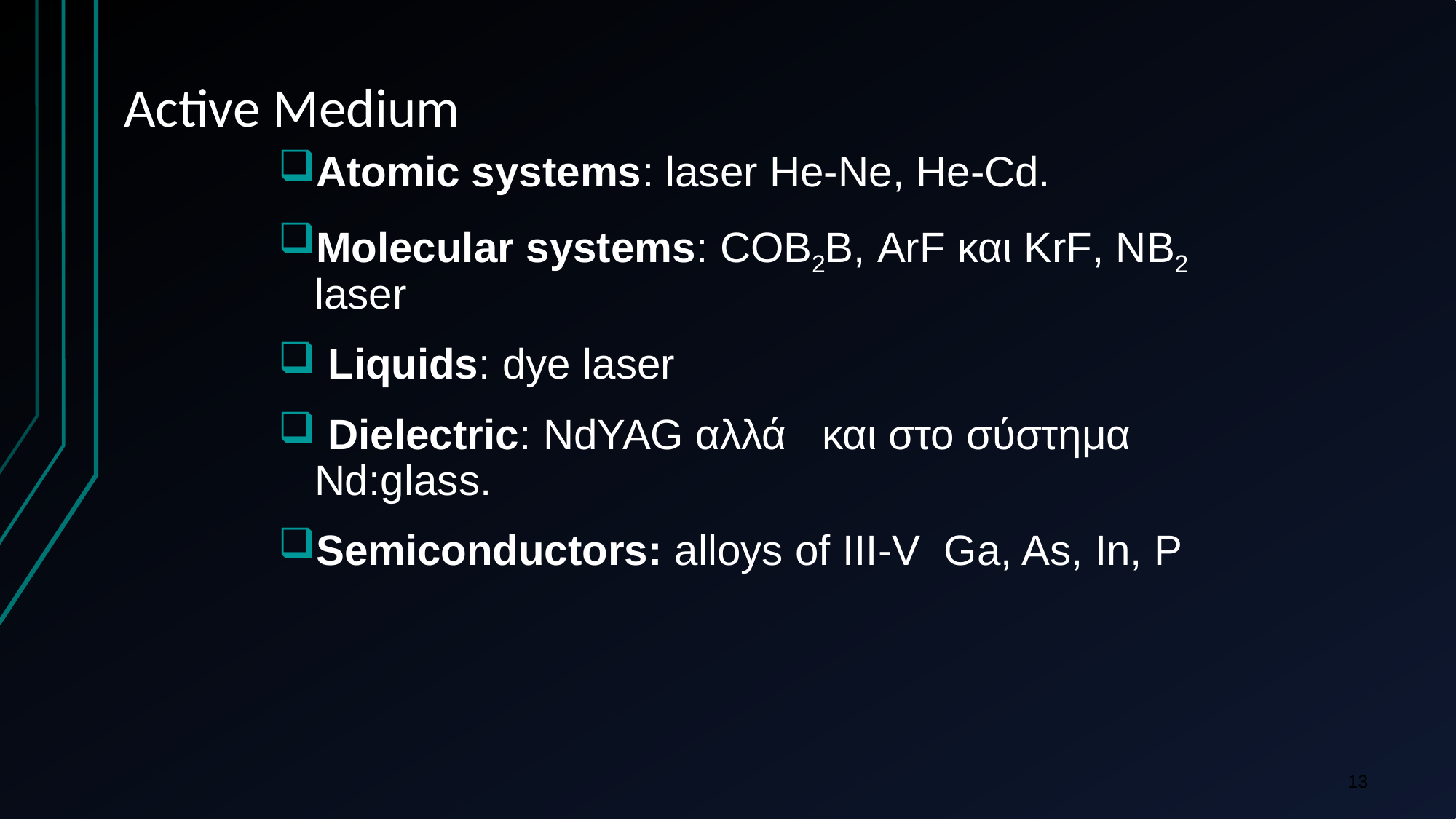

# Active Medium
Atomic systems: laser He-Ne, He-Cd.
Molecular systems: COB2B, ArF και KrF, NB2 laser
 Liquids: dye laser
 Dielectric: NdYAG αλλά   και στο σύστημα Nd:glass.
Semiconductors: alloys of ΙΙΙ-V  Ga, As, In, P

13